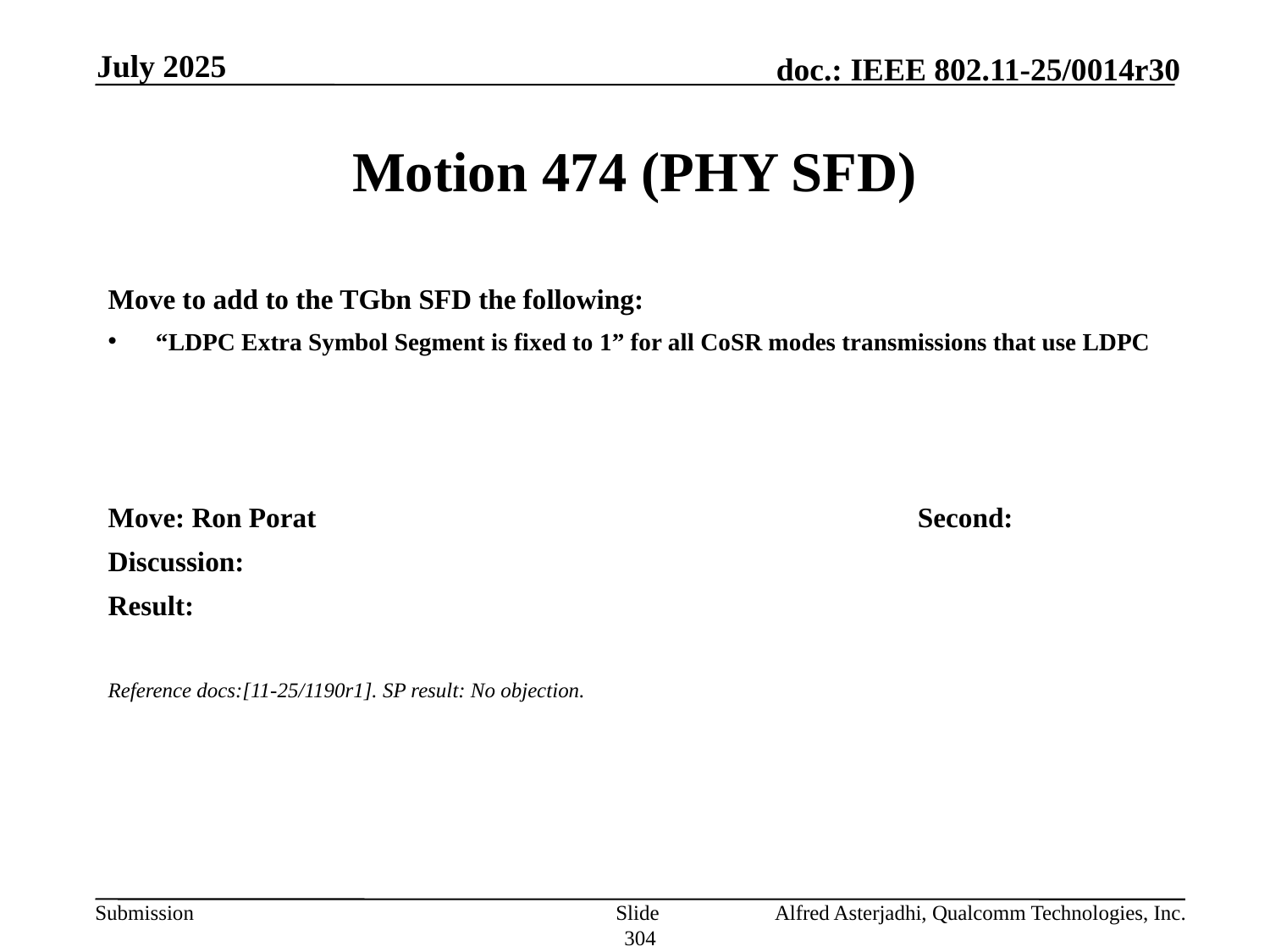

July 2025
# Motion 474 (PHY SFD)
Move to add to the TGbn SFD the following:
“LDPC Extra Symbol Segment is fixed to 1” for all CoSR modes transmissions that use LDPC

Move: Ron Porat					Second:
Discussion:
Result:

Reference docs:[11-25/1190r1]. SP result: No objection.

Slide 304
Alfred Asterjadhi, Qualcomm Technologies, Inc.